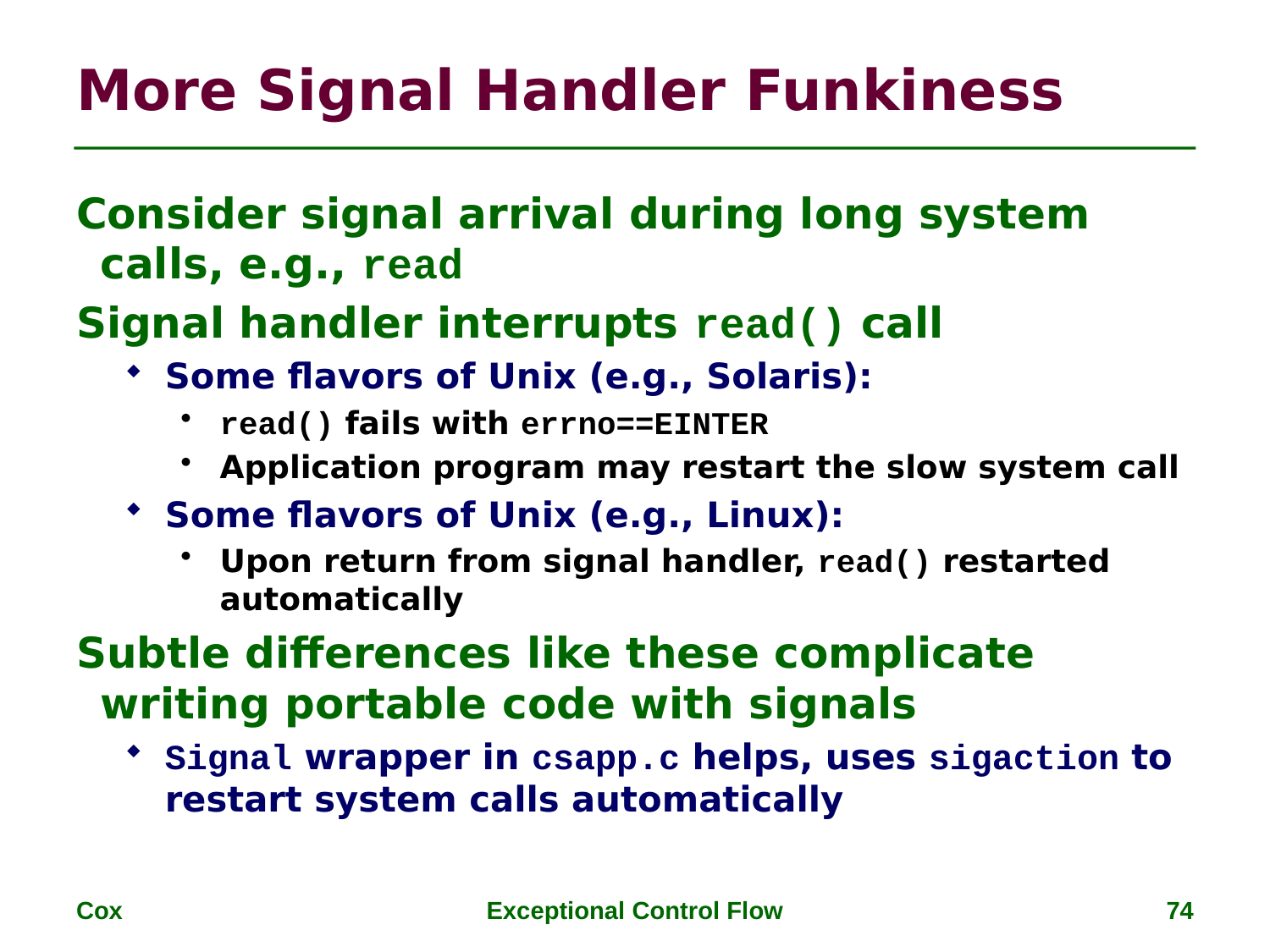

# More Signal Handler Funkiness
Consider signal arrival during long system calls, e.g., read
Signal handler interrupts read() call
Some flavors of Unix (e.g., Solaris):
read() fails with errno==EINTER
Application program may restart the slow system call
Some flavors of Unix (e.g., Linux):
Upon return from signal handler, read() restarted automatically
Subtle differences like these complicate writing portable code with signals
Signal wrapper in csapp.c helps, uses sigaction to restart system calls automatically
Cox
Exceptional Control Flow
74